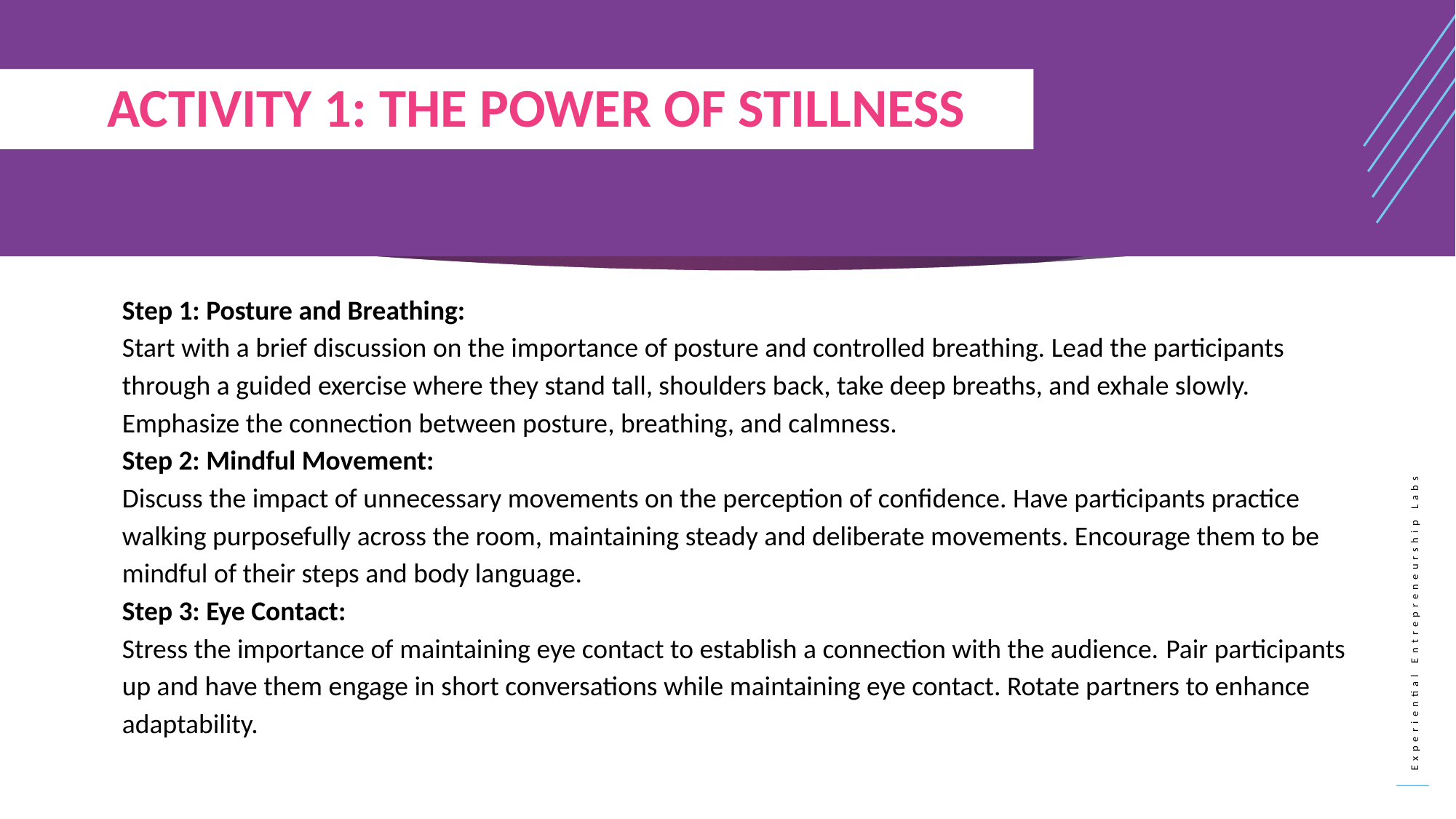

ACTIVITY 1: THE POWER OF STILLNESS
Step 1: Posture and Breathing:
Start with a brief discussion on the importance of posture and controlled breathing. Lead the participants through a guided exercise where they stand tall, shoulders back, take deep breaths, and exhale slowly. Emphasize the connection between posture, breathing, and calmness.
Step 2: Mindful Movement:
Discuss the impact of unnecessary movements on the perception of confidence. Have participants practice walking purposefully across the room, maintaining steady and deliberate movements. Encourage them to be mindful of their steps and body language.
Step 3: Eye Contact:
Stress the importance of maintaining eye contact to establish a connection with the audience. Pair participants up and have them engage in short conversations while maintaining eye contact. Rotate partners to enhance adaptability.